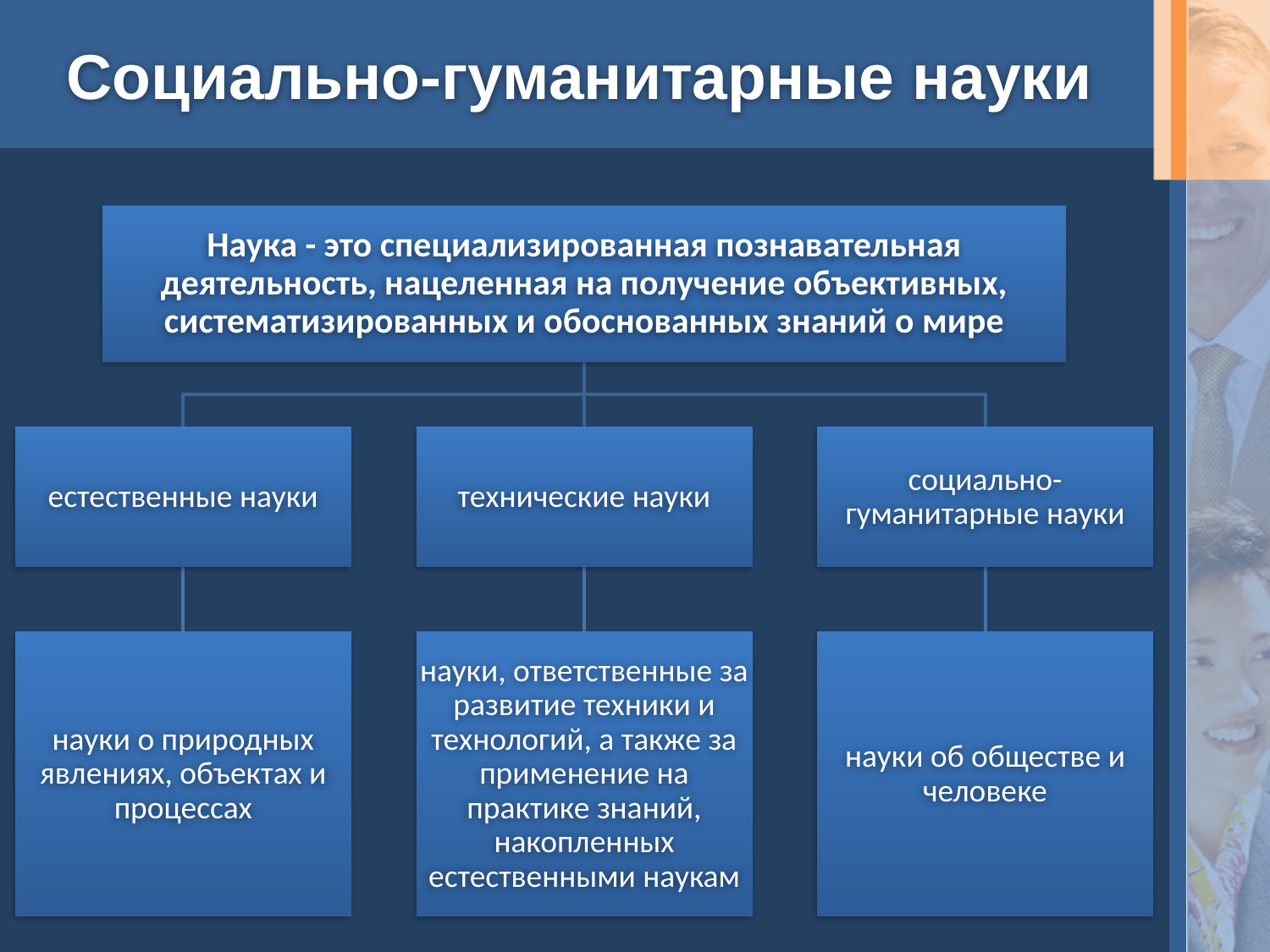

# Социально-гуманитарные науки

Наука - это специализированная познавательная деятельность, нацеленная на получение объективных, систематизированных и обоснованных знаний о мире

естественные науки

технические науки

социально- гуманитарные науки

науки о природных явлениях, объектах и процессах

науки, ответственные за развитие техники и технологий, а также за применение на практике знаний, накопленных естественными наукам

науки об обществе и человеке